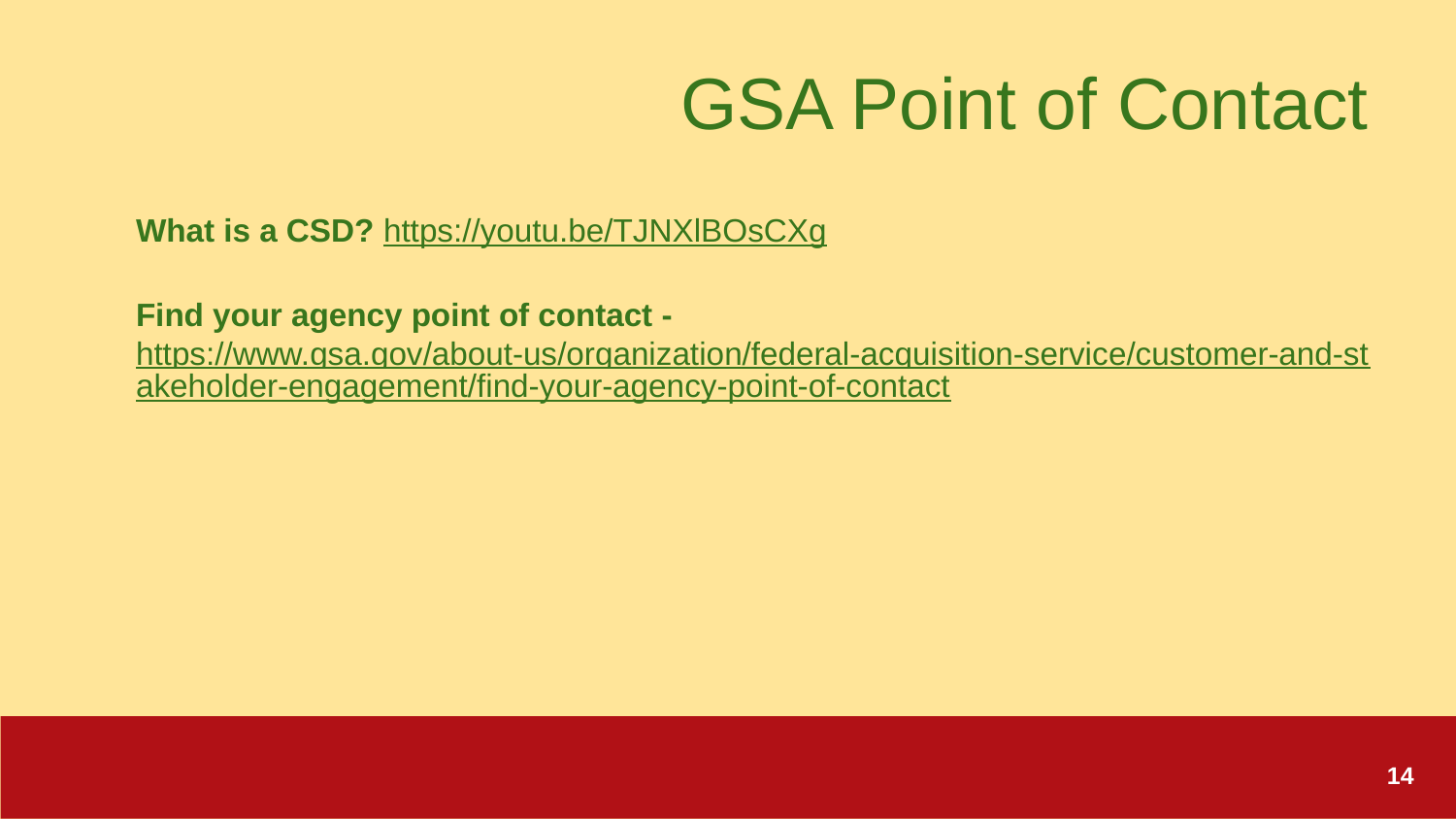

# GSA Point of Contact
What is a CSD? https://youtu.be/TJNXlBOsCXg

Find your agency point of contact - https://www.gsa.gov/about-us/organization/federal-acquisition-service/customer-and-stakeholder-engagement/find-your-agency-point-of-contact